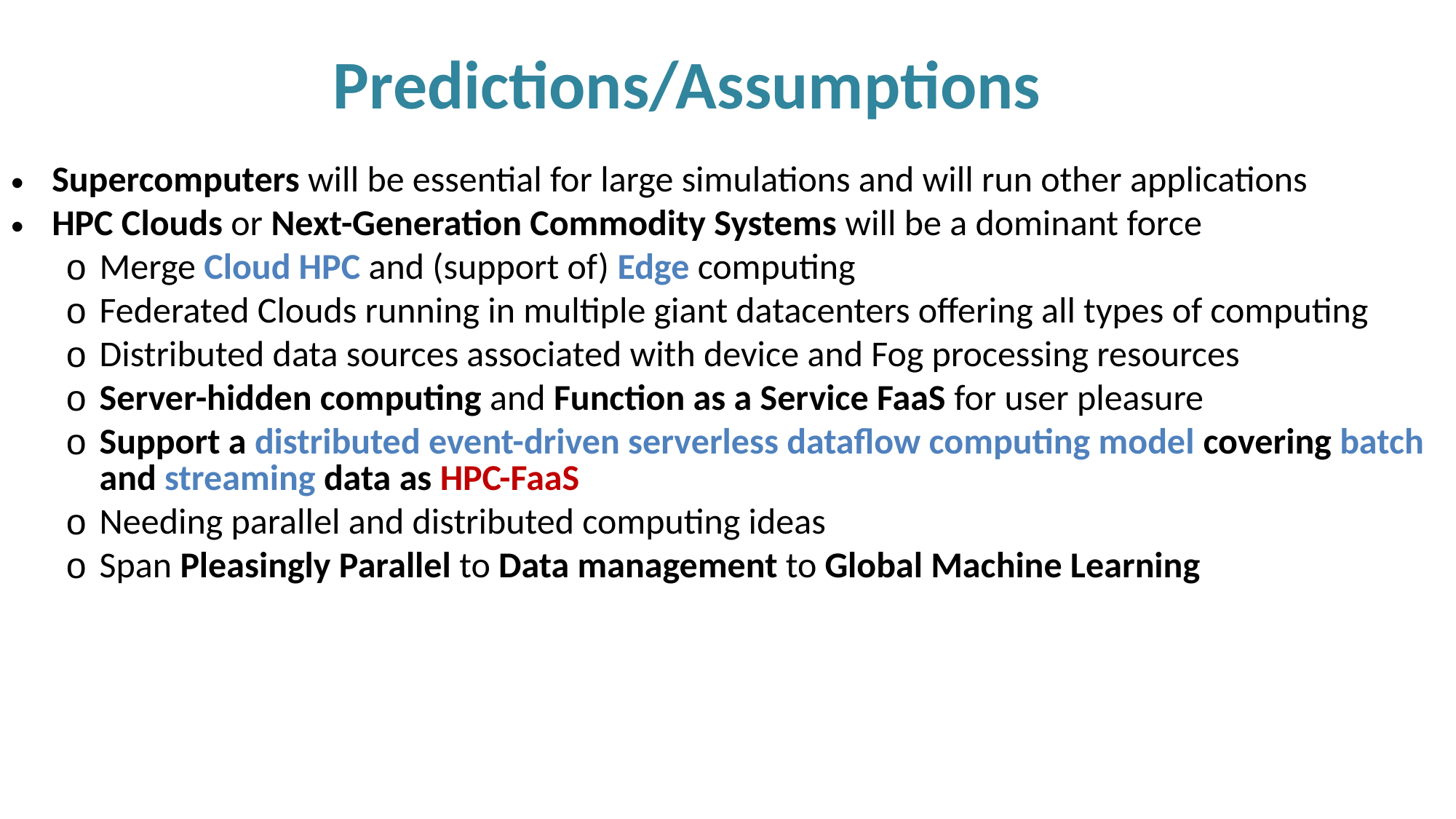

# Predictions/Assumptions
Supercomputers will be essential for large simulations and will run other applications
HPC Clouds or Next-Generation Commodity Systems will be a dominant force
Merge Cloud HPC and (support of) Edge computing
Federated Clouds running in multiple giant datacenters offering all types of computing
Distributed data sources associated with device and Fog processing resources
Server-hidden computing and Function as a Service FaaS for user pleasure
Support a distributed event-driven serverless dataflow computing model covering batch and streaming data as HPC-FaaS
Needing parallel and distributed computing ideas
Span Pleasingly Parallel to Data management to Global Machine Learning